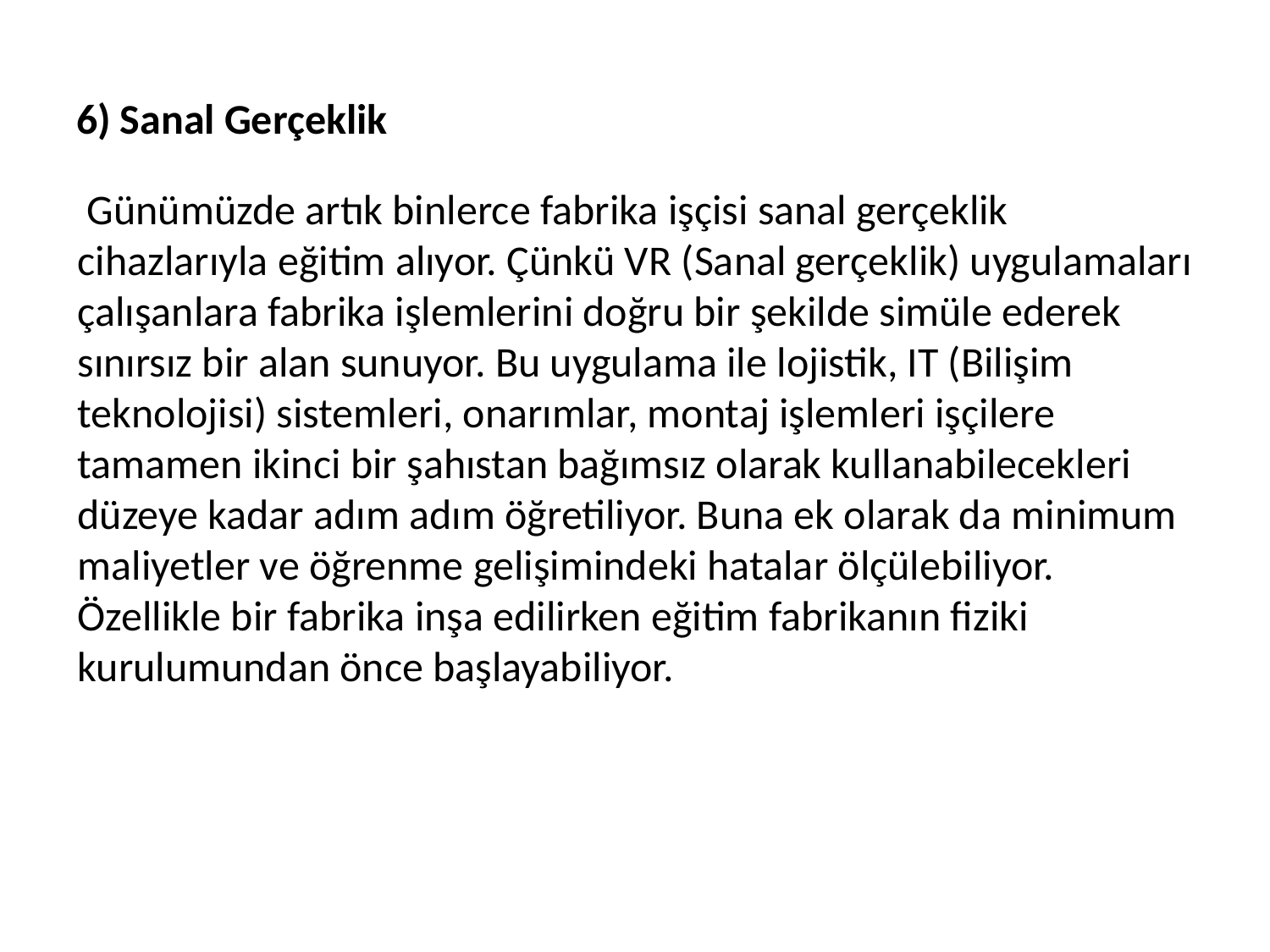

# 6) Sanal Gerçeklik
 Günümüzde artık binlerce fabrika işçisi sanal gerçeklik cihazlarıyla eğitim alıyor. Çünkü VR (Sanal gerçeklik) uygulamaları çalışanlara fabrika işlemlerini doğru bir şekilde simüle ederek sınırsız bir alan sunuyor. Bu uygulama ile lojistik, IT (Bilişim teknolojisi) sistemleri, onarımlar, montaj işlemleri işçilere tamamen ikinci bir şahıstan bağımsız olarak kullanabilecekleri düzeye kadar adım adım öğretiliyor. Buna ek olarak da minimum maliyetler ve öğrenme gelişimindeki hatalar ölçülebiliyor. Özellikle bir fabrika inşa edilirken eğitim fabrikanın fiziki kurulumundan önce başlayabiliyor.